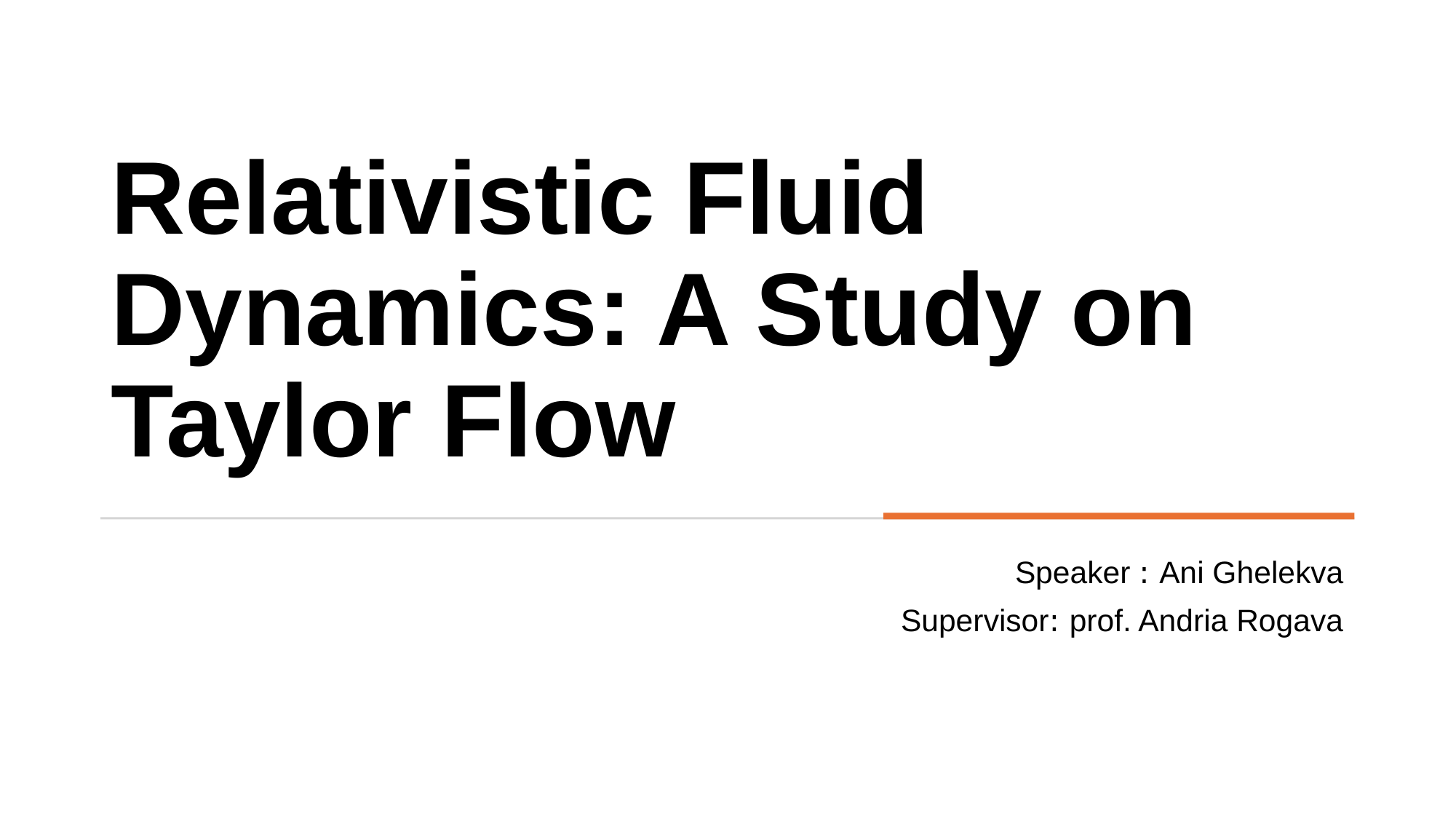

# Relativistic Fluid Dynamics: A Study on Taylor Flow

Speaker : Ani Ghelekva
Supervisor: prof. Andria Rogava